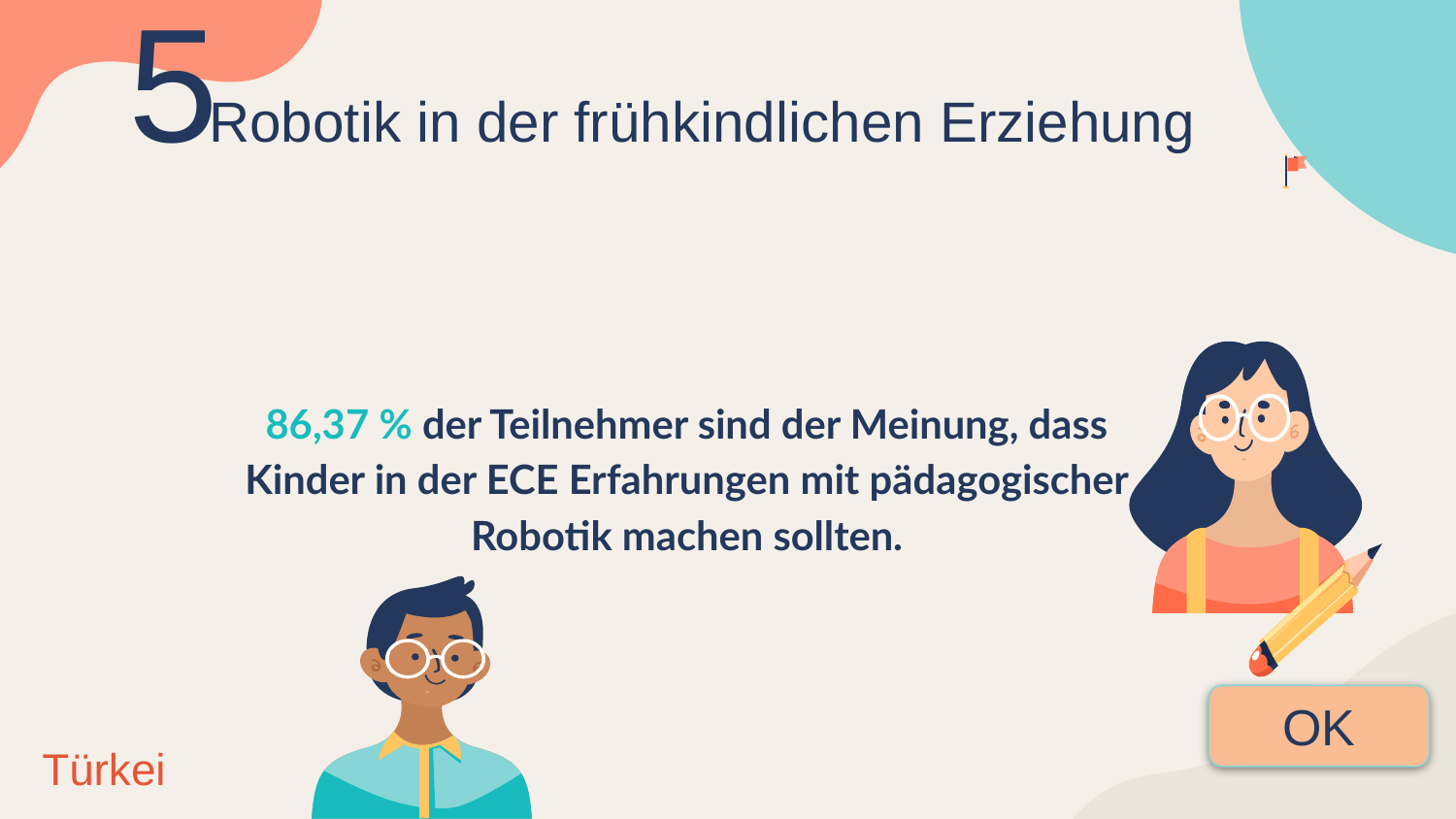

5
# Robotik in der frühkindlichen Erziehung

86,37 % der Teilnehmer sind der Meinung, dass Kinder in der ECE Erfahrungen mit pädagogischer Robotik machen sollten.

OK
Türkei